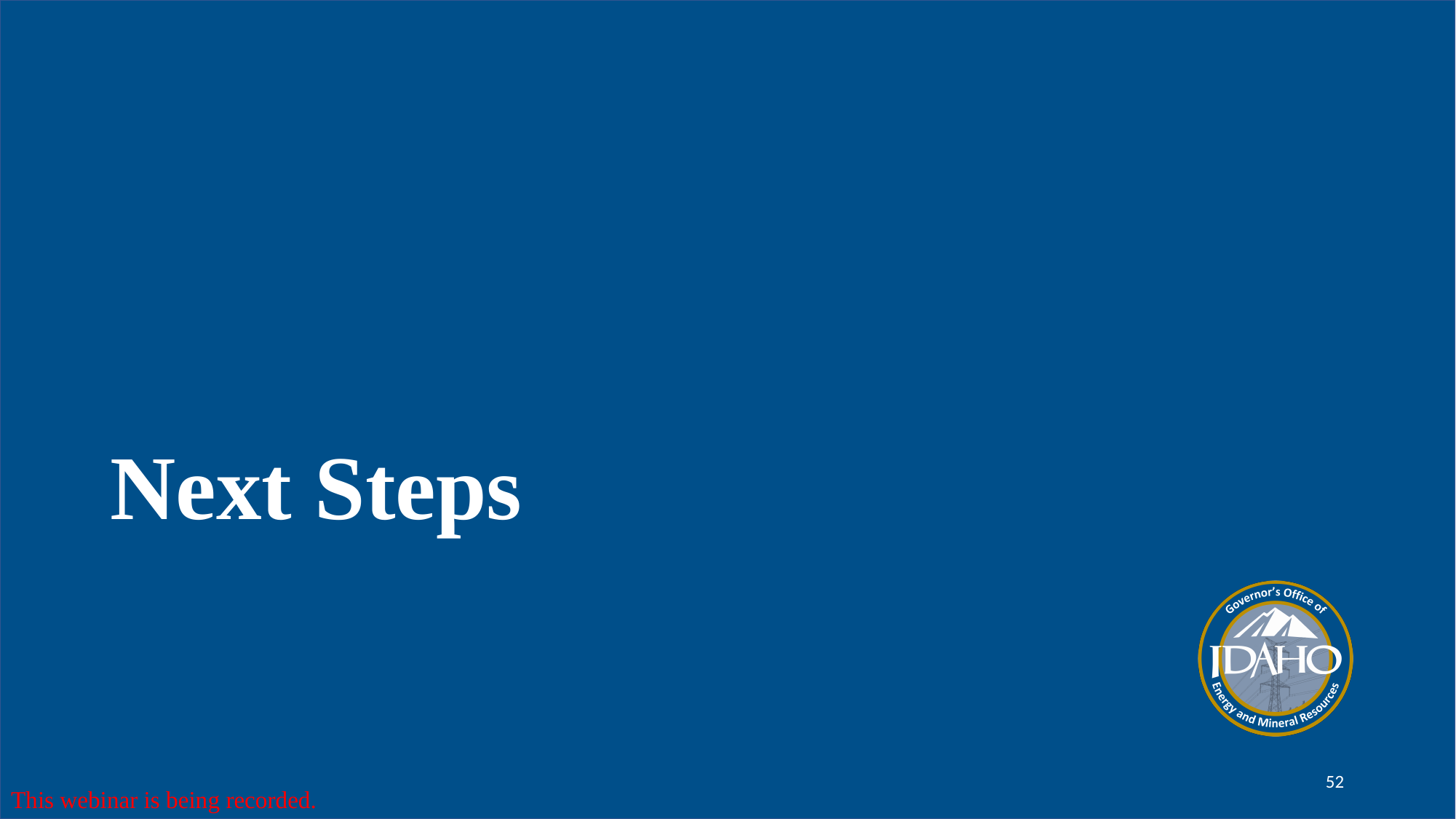

# Next Steps

This webinar is being recorded.
52